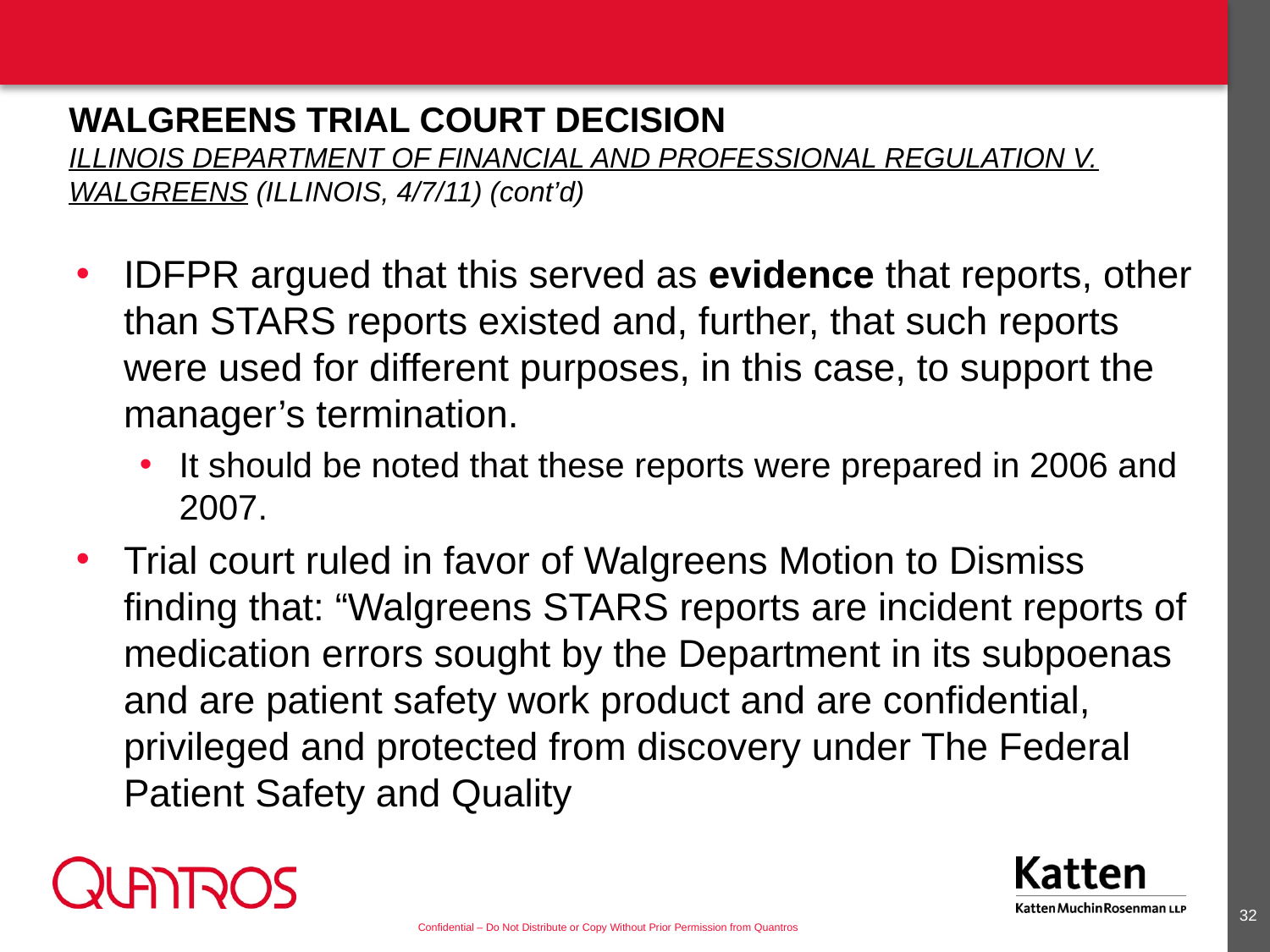

# Walgreens Trial Court Decision Illinois Department of Financial and Professional Regulation v. Walgreens (Illinois, 4/7/11) (cont’d)
IDFPR argued that this served as evidence that reports, other than STARS reports existed and, further, that such reports were used for different purposes, in this case, to support the manager’s termination.
It should be noted that these reports were prepared in 2006 and 2007.
Trial court ruled in favor of Walgreens Motion to Dismiss finding that: “Walgreens STARS reports are incident reports of medication errors sought by the Department in its subpoenas and are patient safety work product and are confidential, privileged and protected from discovery under The Federal Patient Safety and Quality

32